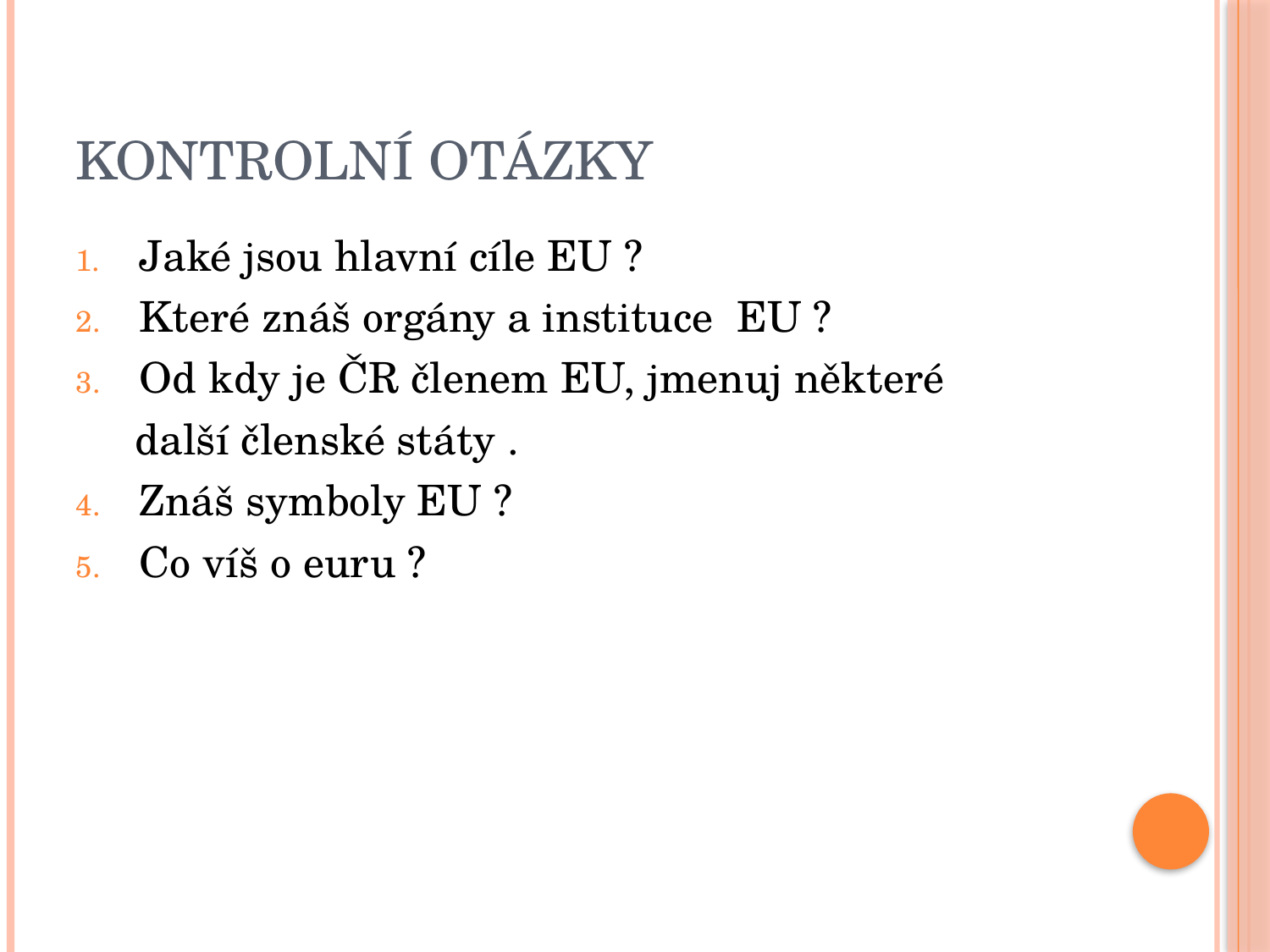

# Kontrolní otázky
Jaké jsou hlavní cíle EU ?
Které znáš orgány a instituce  EU ?
Od kdy je ČR členem EU, jmenuj některé
     další členské státy .
Znáš symboly EU ?
Co víš o euru ?